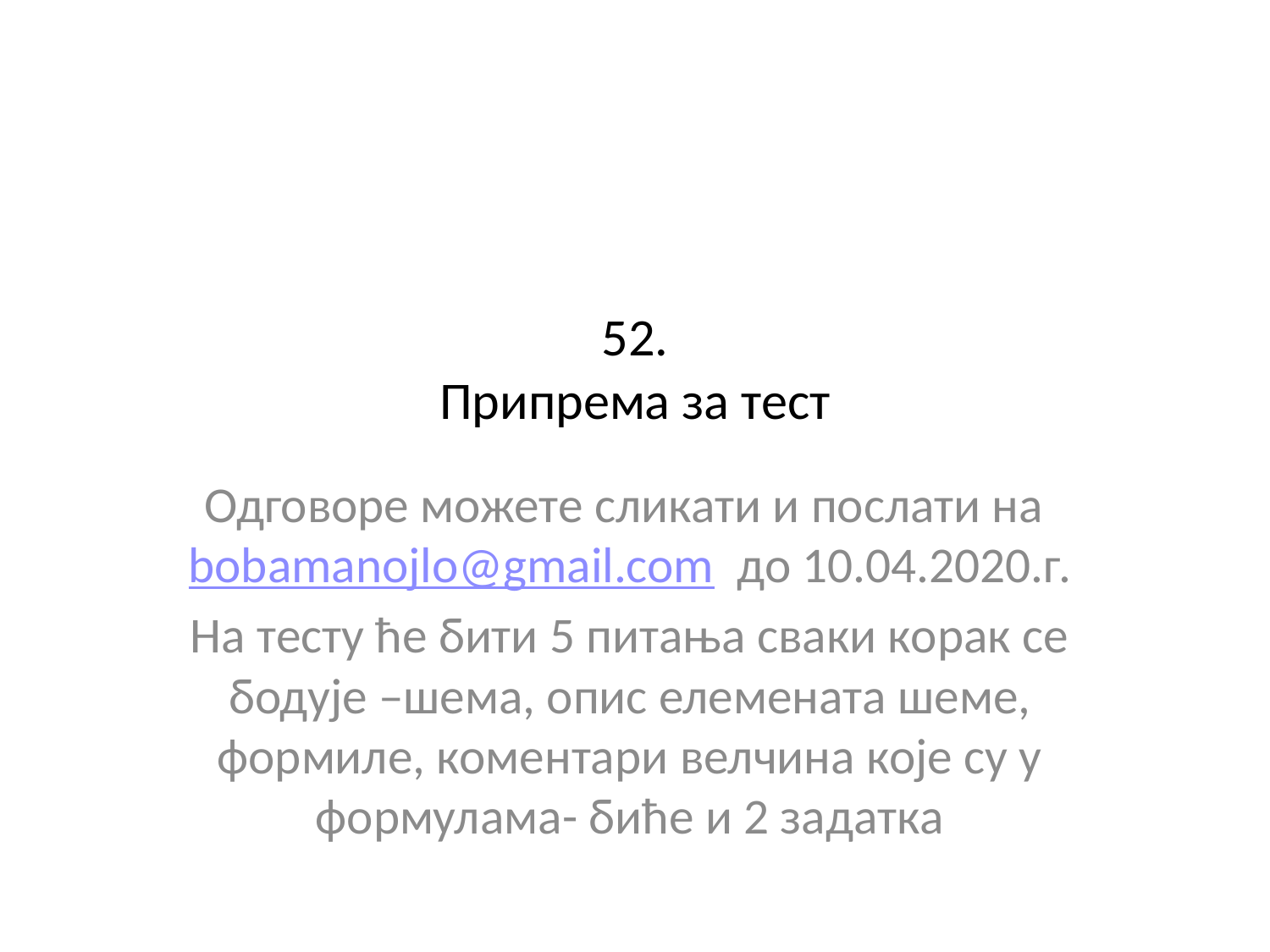

# 52. Припрема за тест
Одговоре можете сликати и послати на bobamanojlo@gmail.com  до 10.04.2020.г.
На тесту ће бити 5 питања сваки корак се бодује –шема, опис елемената шеме, формиле, коментари велчина које су у формулама- биће и 2 задатка